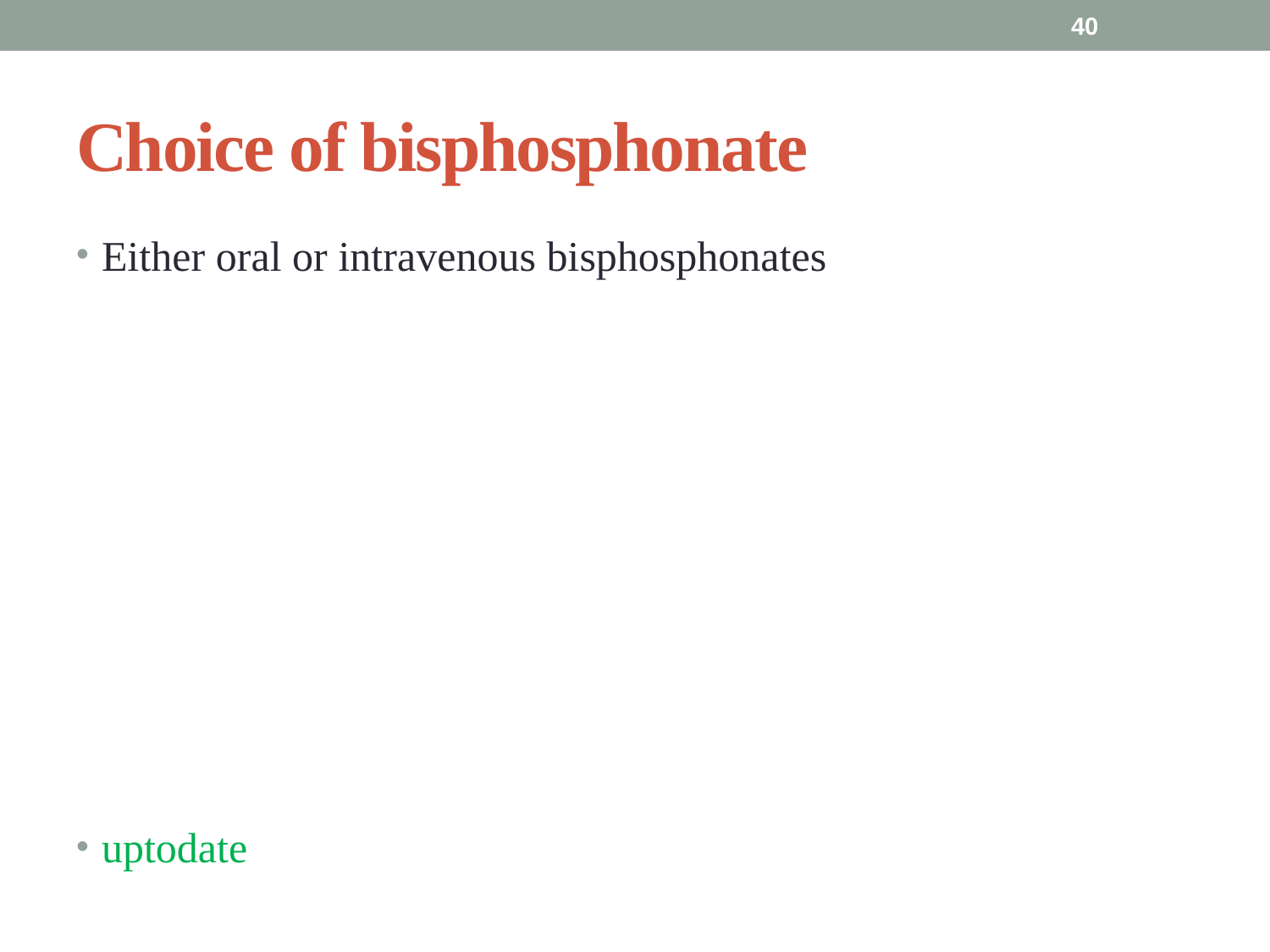

40
# Choice of bisphosphonate
Either oral or intravenous bisphosphonates

uptodate